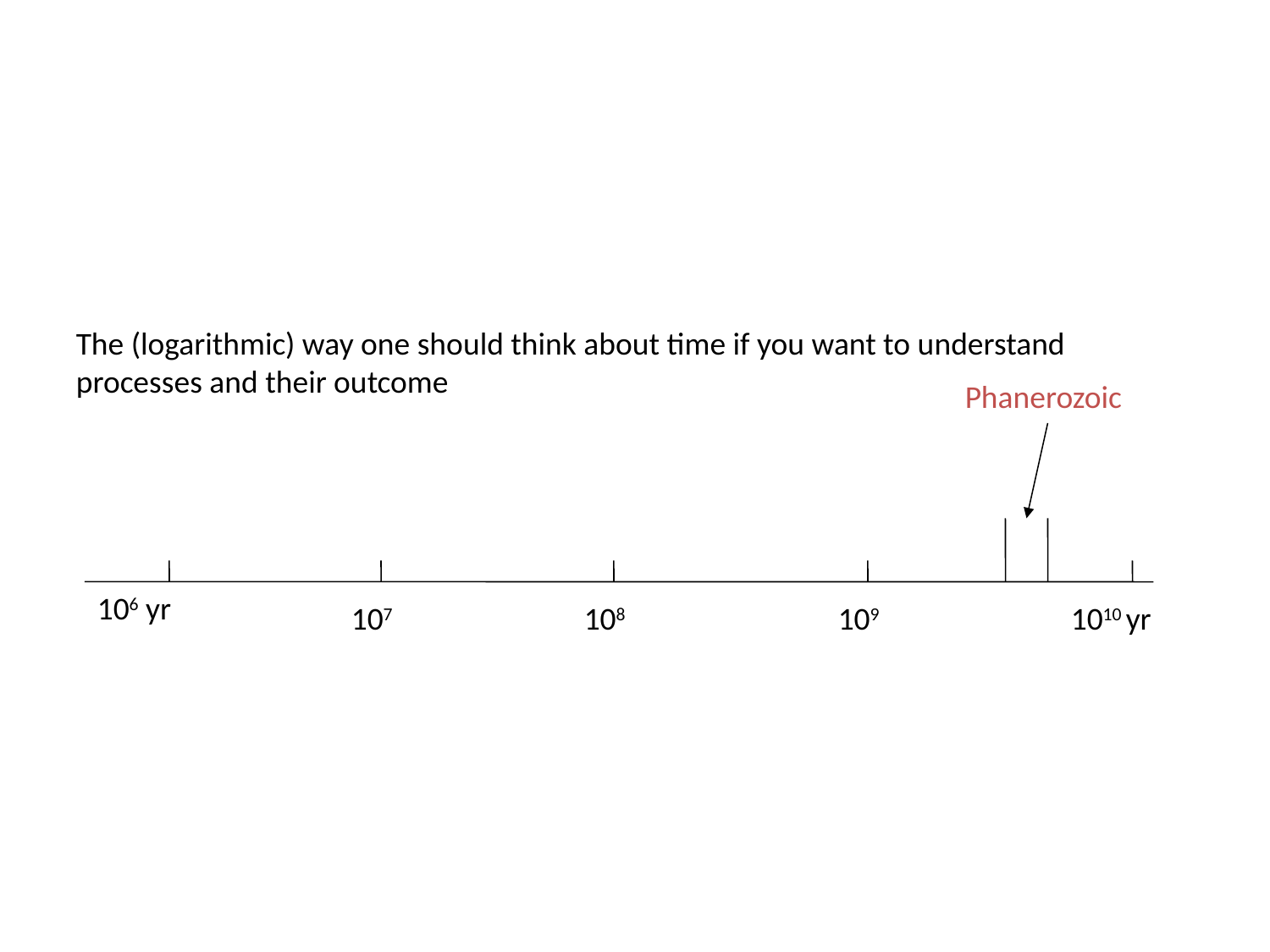

The (logarithmic) way one should think about time if you want to understand processes and their outcome
Phanerozoic

106 yr
107
108
109
1010 yr